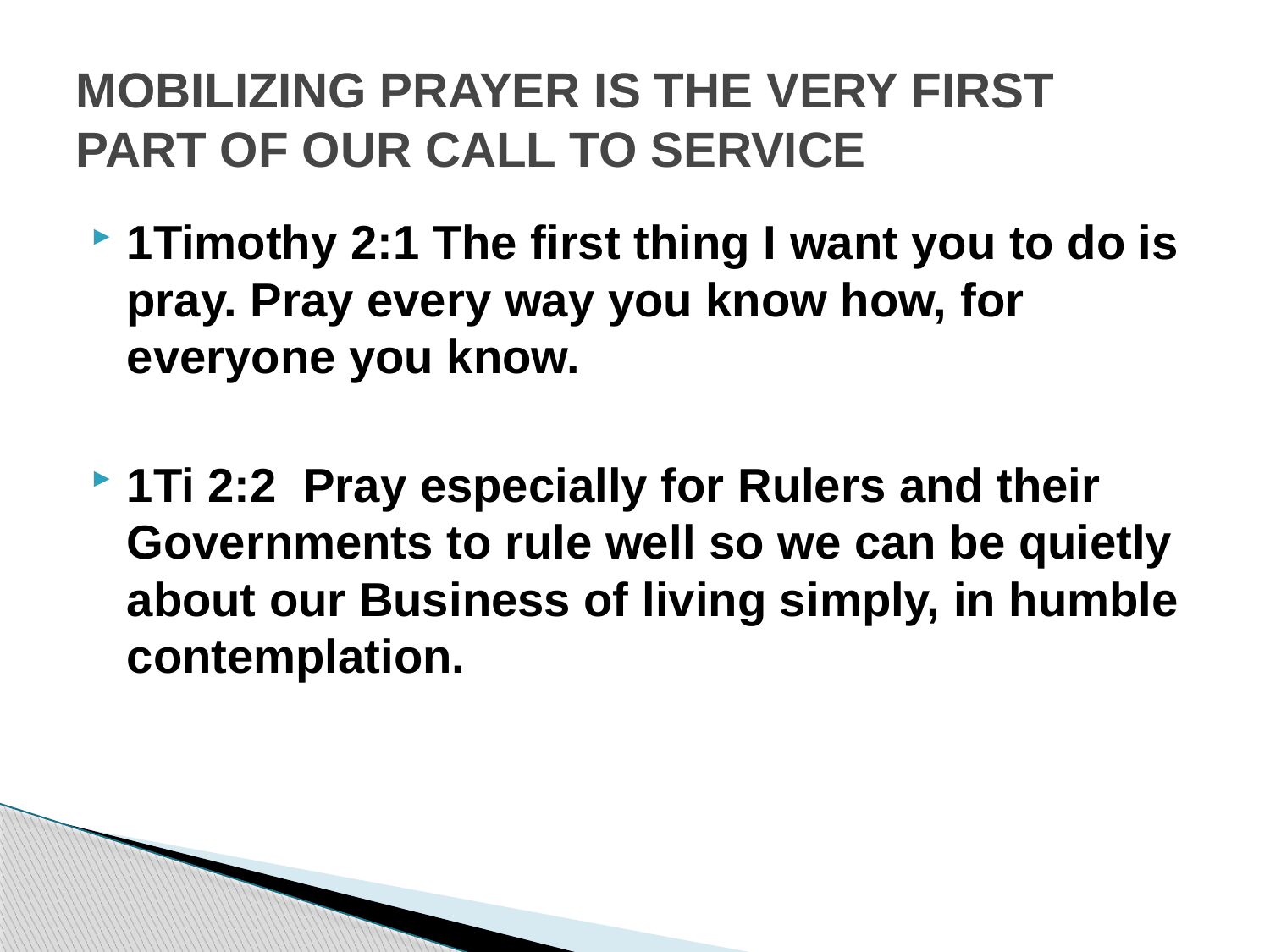

# MOBILIZING PRAYER IS THE VERY FIRST PART OF OUR CALL TO SERVICE
1Timothy 2:1 The first thing I want you to do is pray. Pray every way you know how, for everyone you know.

1Ti 2:2  Pray especially for Rulers and their Governments to rule well so we can be quietly about our Business of living simply, in humble contemplation.